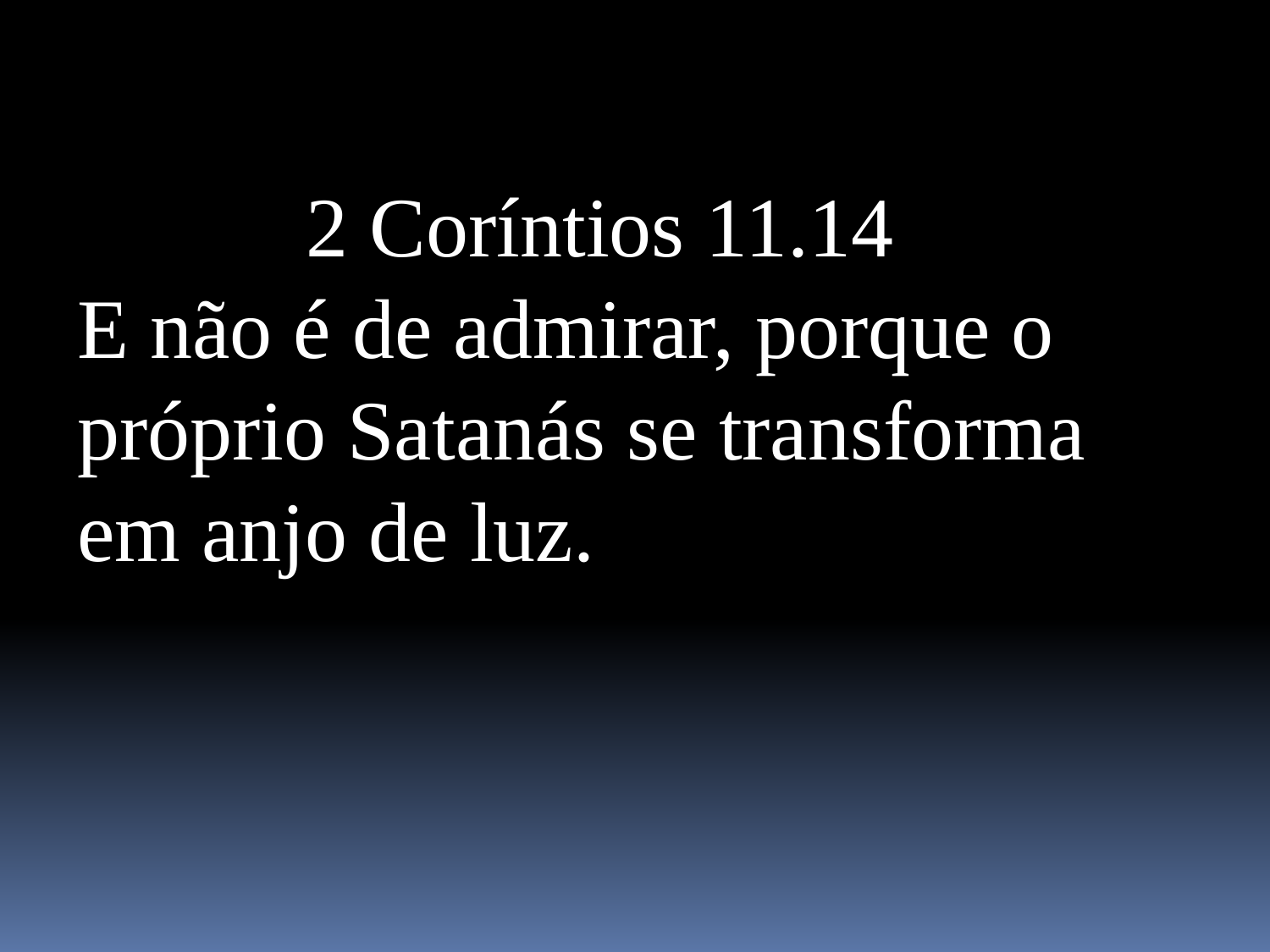

2 Coríntios 11.14
E não é de admirar, porque o próprio Satanás se transforma em anjo de luz.